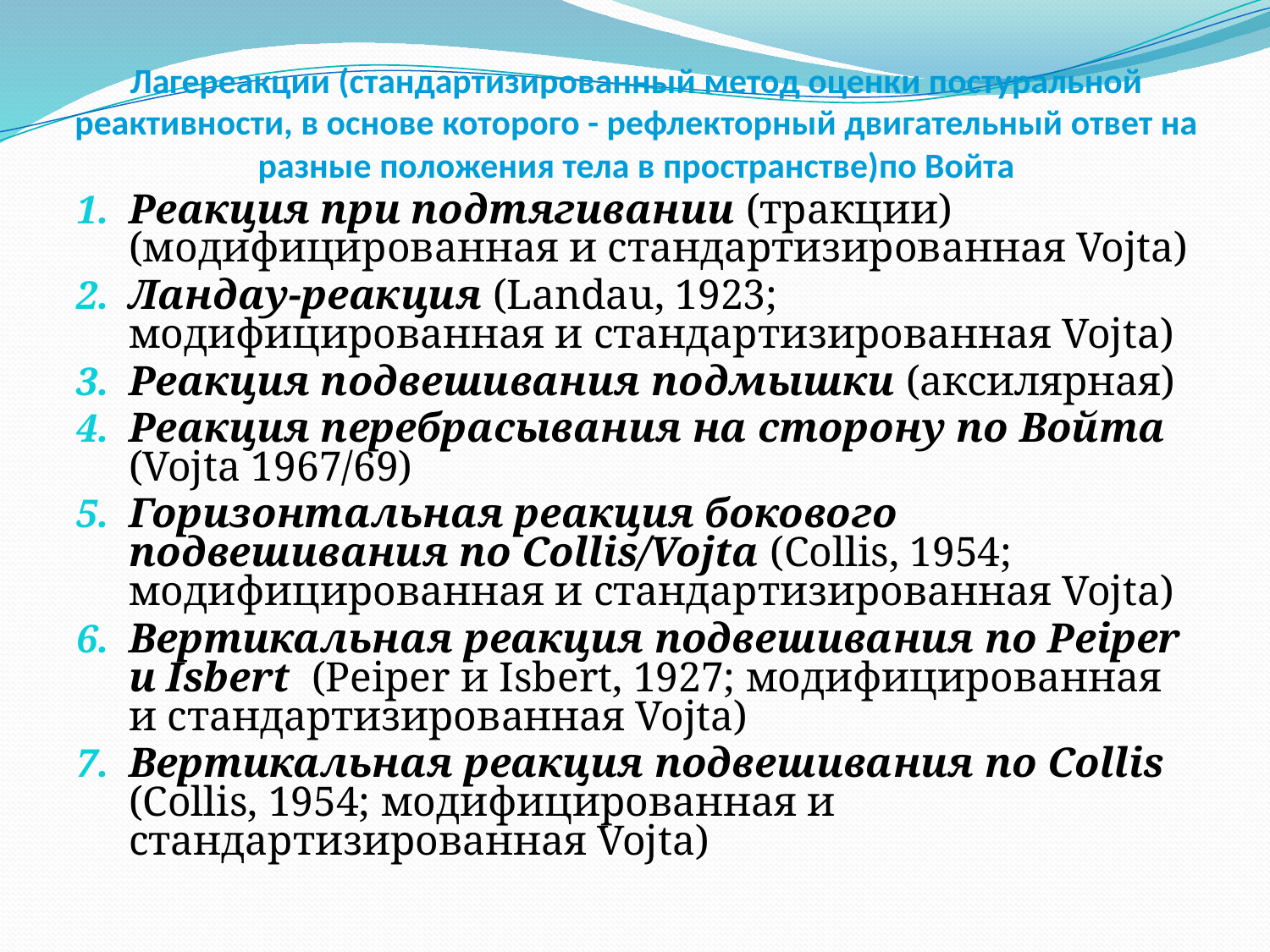

# Лагереакции (стандартизированный метод оценки постуральной реактивности, в основе которого - рефлекторный двигательный ответ на разные положения тела в пространстве)по Войта
Реакция при подтягивании (тракции) (модифицированная и стандартизированная Vojta)
Ландау-реакция (Landau, 1923; модифицированная и стандартизированная Vojta)
Реакция подвешивания подмышки (аксилярная)
Реакция перебрасывания на сторону по Войта (Vojta 1967/69)
Горизонтальная реакция бокового подвешивания по Collis/Vojta (Collis, 1954; модифицированная и стандартизированная Vojta)
Вертикальная реакция подвешивания по Peiper и Isbert  (Peiper и Isbert, 1927; модифицированная и стандартизированная Vojta)
Вертикальная реакция подвешивания по Collis (Collis, 1954; модифицированная и стандартизированная Vojta)